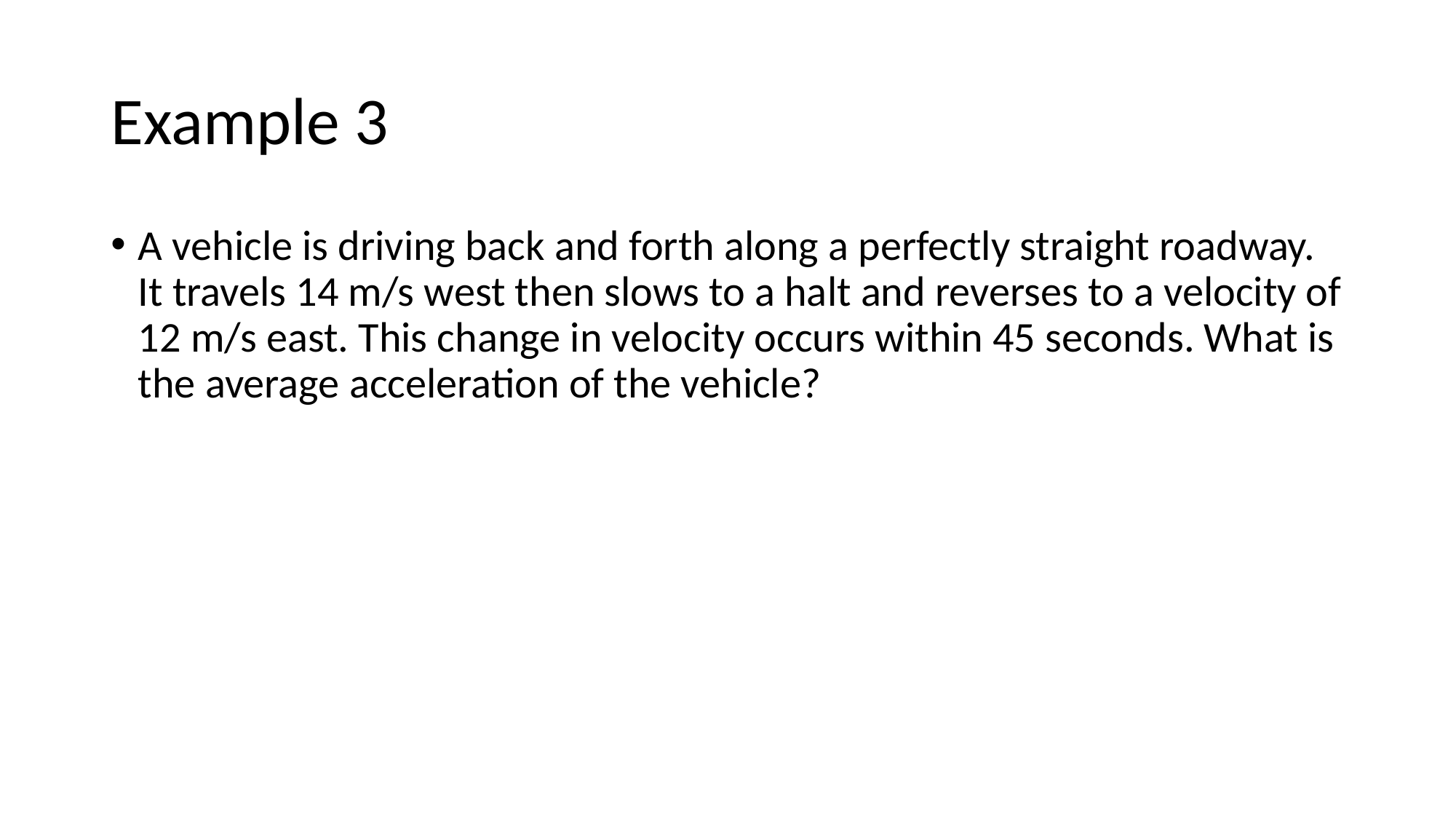

# Example 3
A vehicle is driving back and forth along a perfectly straight roadway. It travels 14 m/s west then slows to a halt and reverses to a velocity of 12 m/s east. This change in velocity occurs within 45 seconds. What is the average acceleration of the vehicle?